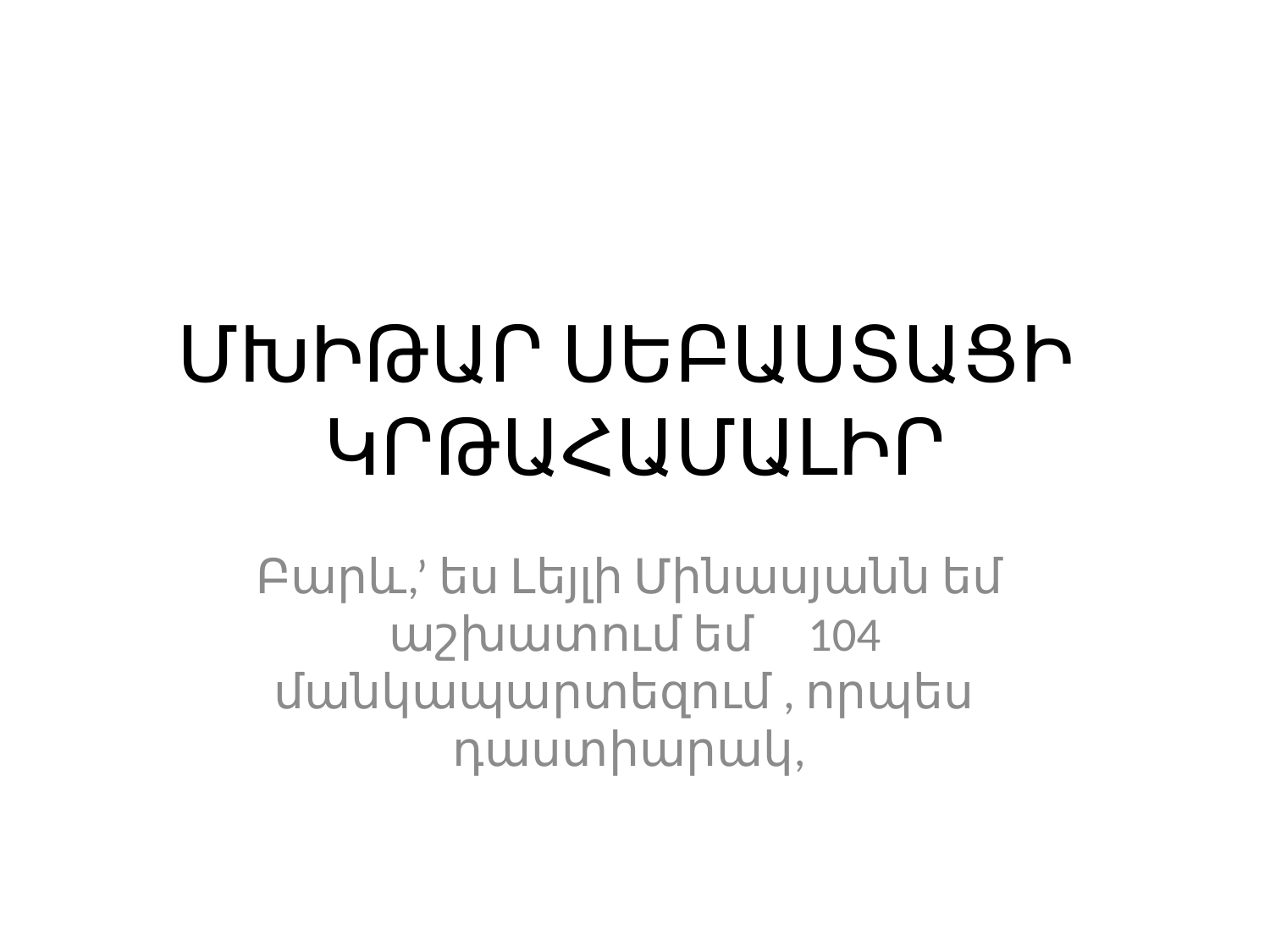

# ՄԽԻԹԱՐ ՍԵԲԱՍՏԱՑԻ  ԿՐԹԱՀԱՄԱԼԻՐ
Բարև,’ ես Լեյլի Մինասյանն եմ  աշխատում եմ     104 մանկապարտեզում , որպես   դաստիարակ,